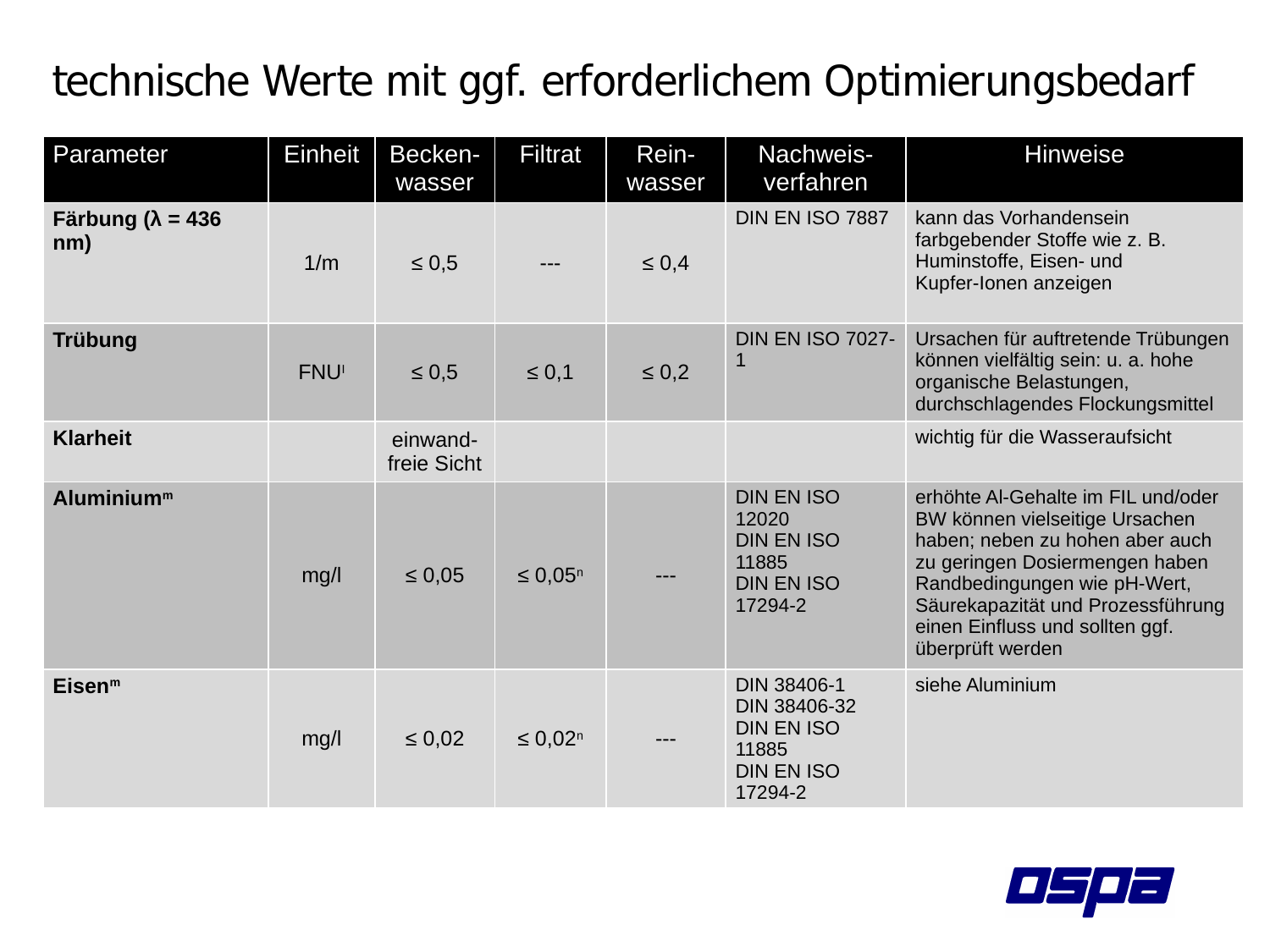

# technische Werte mit ggf. erforderlichem Optimierungsbedarf
| Parameter | Einheit | Becken-wasser | Filtrat | Rein-wasser | Nachweis- verfahren | Hinweise |
| --- | --- | --- | --- | --- | --- | --- |
| Färbung (λ = 436 nm) | 1/m | ≤ 0,5 | --- | ≤ 0,4 | DIN EN ISO 7887 | kann das Vorhandensein farbgebender Stoffe wie z. B. Huminstoffe, Eisen- und Kupfer-Ionen anzeigen |
| Trübung | FNUI | ≤ 0,5 | ≤ 0,1 | ≤ 0,2 | DIN EN ISO 7027-1 | Ursachen für auftretende Trübungen können vielfältig sein: u. a. hohe organische Belastungen, durchschlagendes Flockungsmittel |
| Klarheit |  | einwand-freie Sicht |  |  |  | wichtig für die Wasseraufsicht |
| Aluminiumm | mg/l | ≤ 0,05 | ≤ 0,05n | --- | DIN EN ISO 12020 DIN EN ISO 11885 DIN EN ISO 17294-2 | erhöhte Al-Gehalte im FIL und/oder BW können vielseitige Ursachen haben; neben zu hohen aber auch zu geringen Dosiermengen haben Randbedingungen wie pH-Wert, Säurekapazität und Prozessführung einen Einfluss und sollten ggf. überprüft werden |
| Eisenm | mg/l | ≤ 0,02 | ≤ 0,02n | --- | DIN 38406-1 DIN 38406-32 DIN EN ISO 11885 DIN EN ISO 17294-2 | siehe Aluminium |